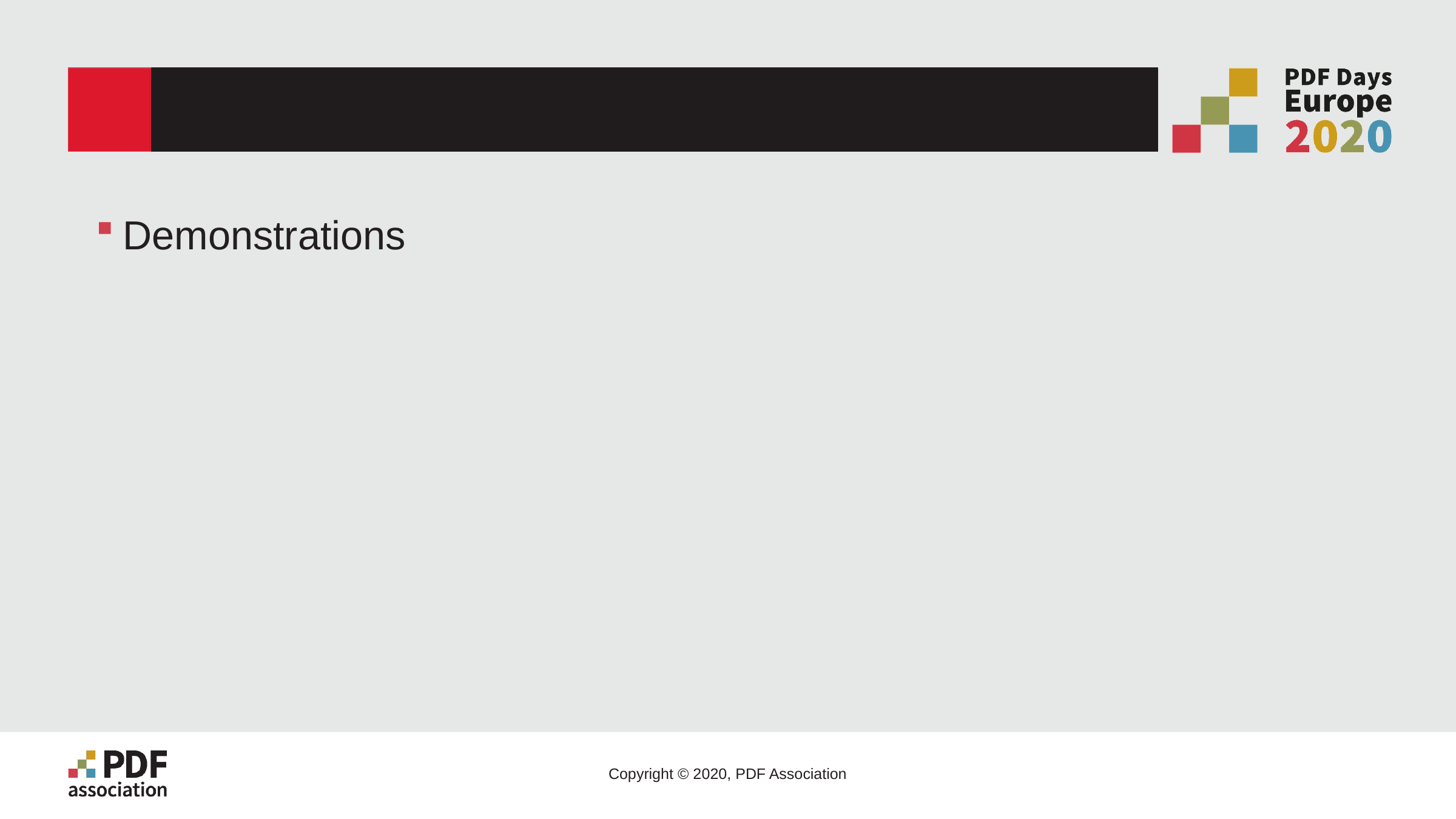

# Practical Examples
Demonstrations
18
Copyright © 2020, PDF Association